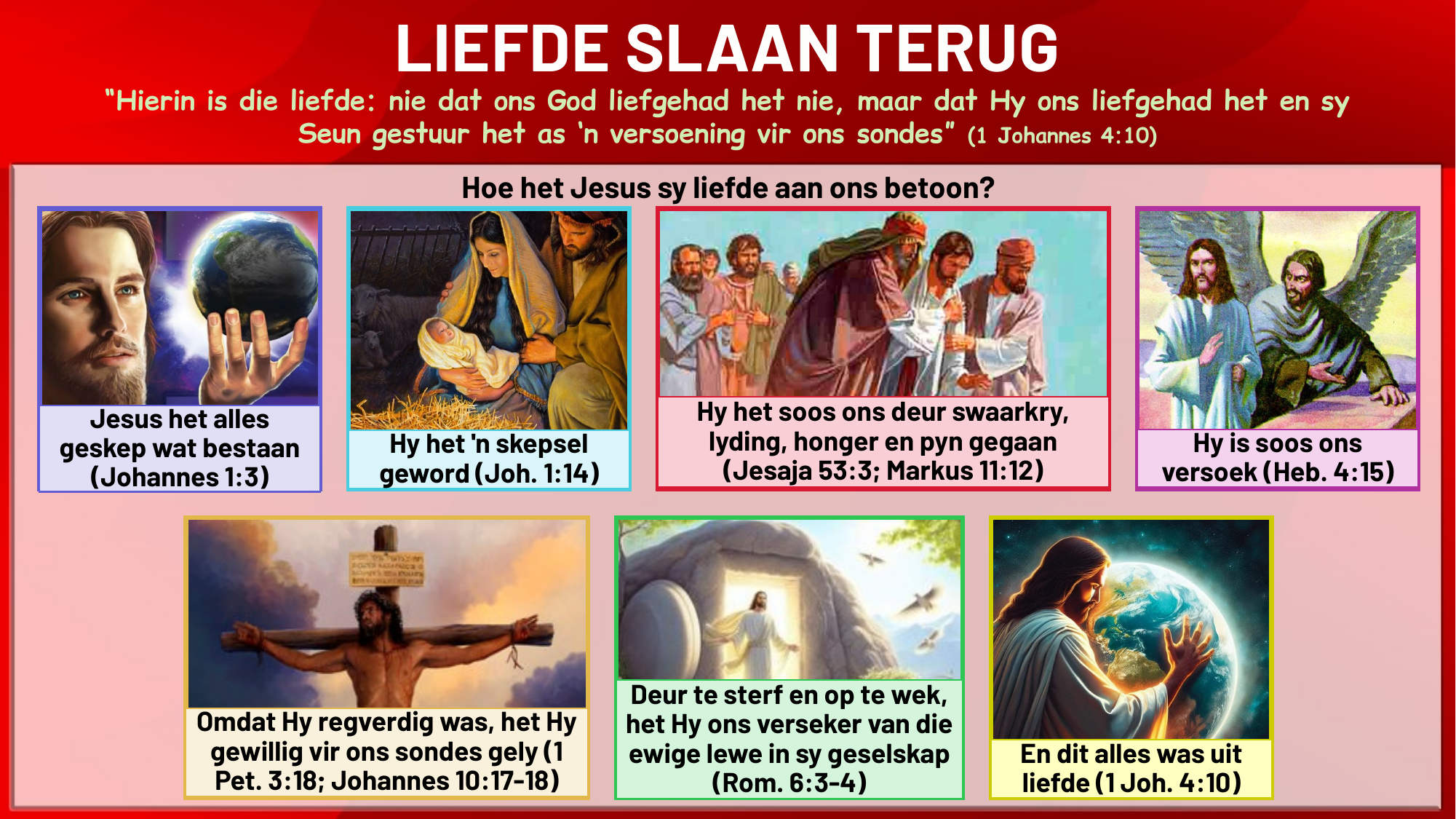

LIEFDE SLAAN TERUG
“Hierin is die liefde: nie dat ons God liefgehad het nie, maar dat Hy ons liefgehad het en sy Seun gestuur het as ‘n versoening vir ons sondes” (1 Johannes 4:10)
Hoe het Jesus sy liefde aan ons betoon?
Jesus het alles geskep wat bestaan (Johannes 1:3)
Hy het 'n skepsel geword (Joh. 1:14)
Hy het soos ons deur swaarkry, lyding, honger en pyn gegaan (Jesaja 53:3; Markus 11:12)
Hy is soos ons versoek (Heb. 4:15)
Omdat Hy regverdig was, het Hy gewillig vir ons sondes gely (1 Pet. 3:18; Johannes 10:17-18)
Deur te sterf en op te wek, het Hy ons verseker van die ewige lewe in sy geselskap (Rom. 6:3-4)
En dit alles was uit liefde (1 Joh. 4:10)